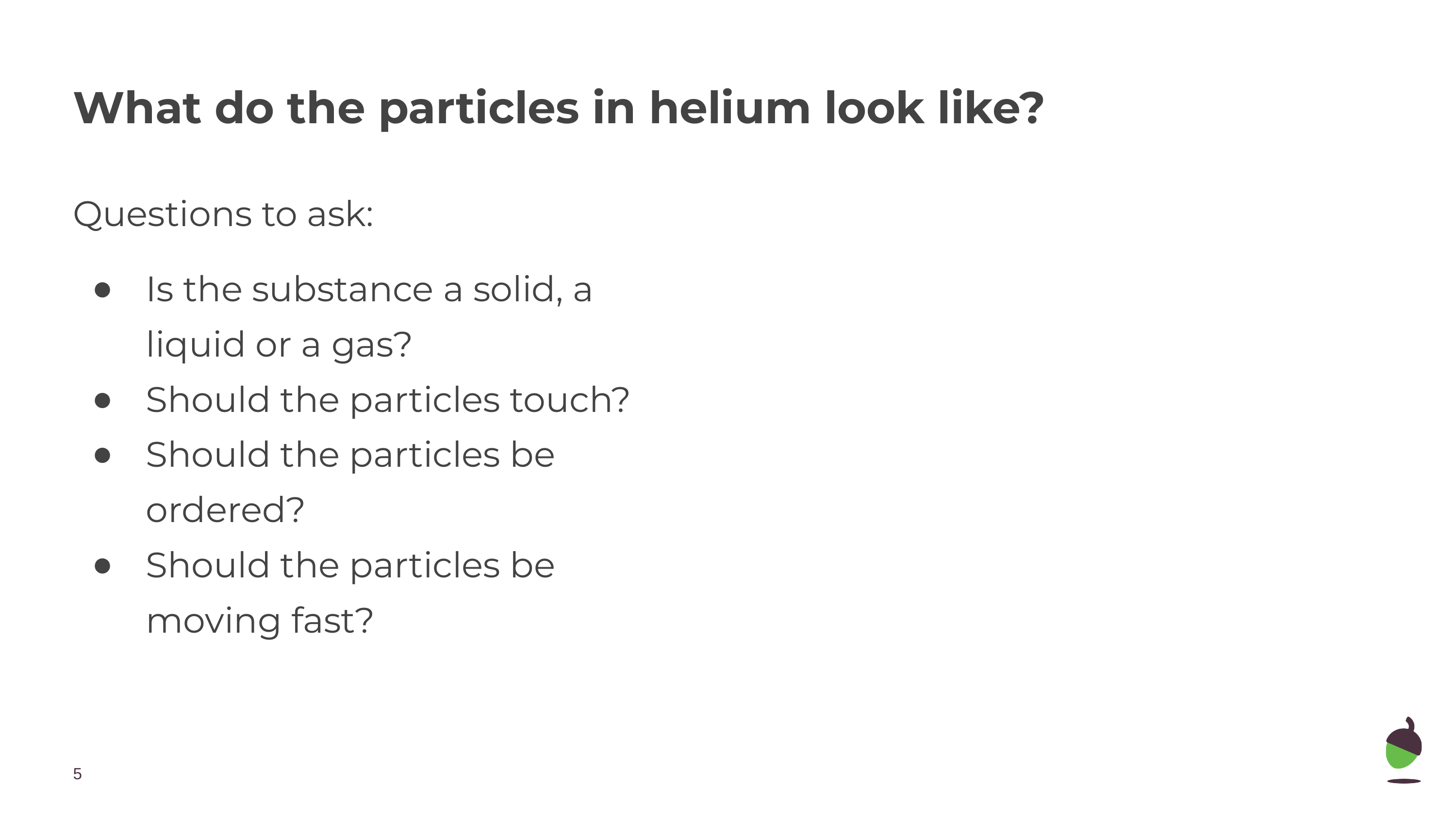

# What do the particles in helium look like?
Questions to ask:
Is the substance a solid, a liquid or a gas?
Should the particles touch?
Should the particles be ordered?
Should the particles be moving fast?
5